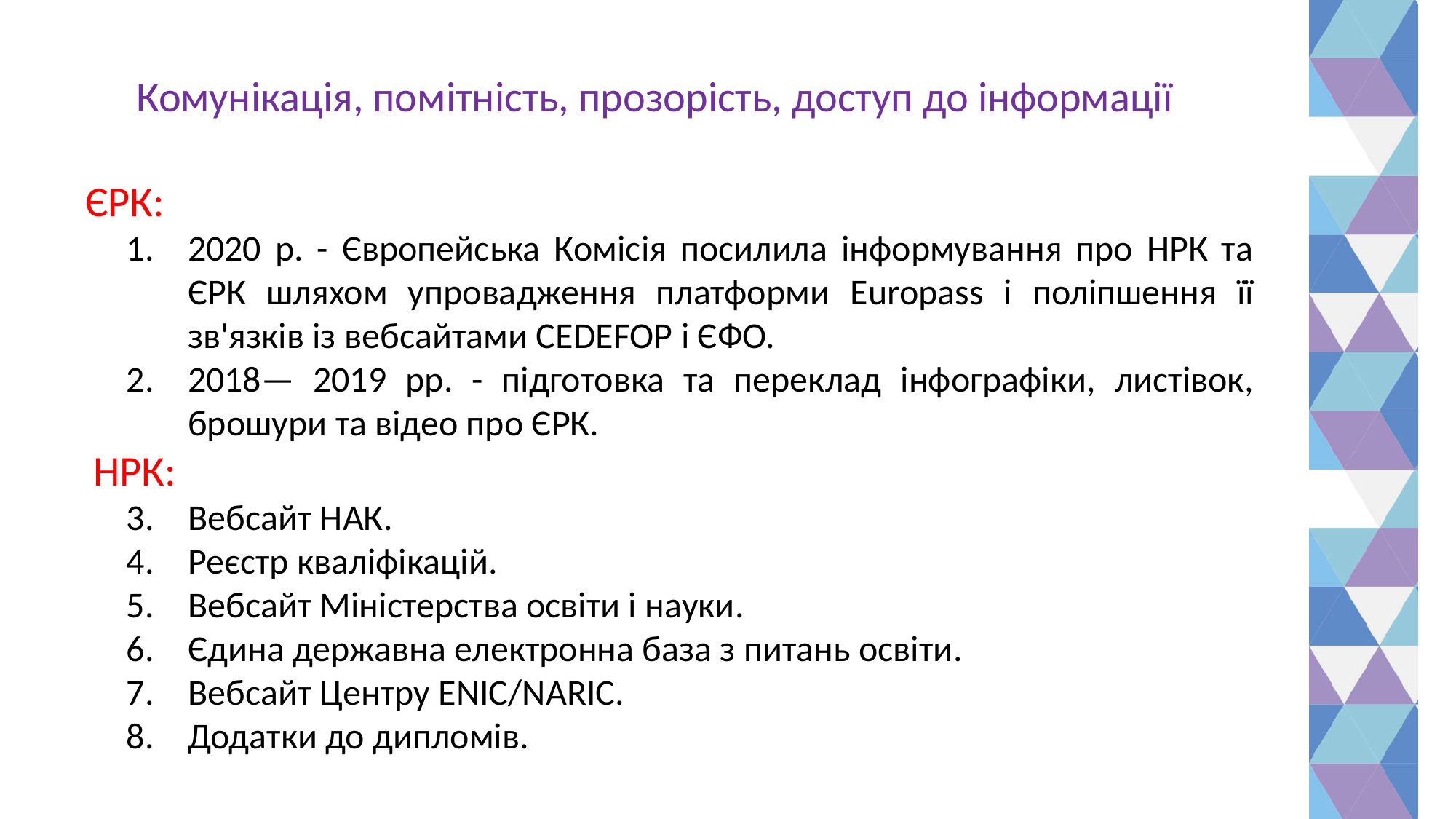

# Комунікація, помітність, прозорість, доступ до інформації
	ЄРК:
2020 р. - Європейська Комісія посилила інформування про НРК та ЄРК шляхом упровадження платформи Europass і поліпшення її зв'язків із вебсайтами CEDEFOP і ЄФО.
2018— 2019 рр. - підготовка та переклад інфографіки, листівок, брошури та відео про ЄРК.
	НРК:
Вебсайт НАК.
Реєстр кваліфікацій.
Вебсайт Міністерства освіти і науки.
Єдина державна електронна база з питань освіти.
Вебсайт Центру ENIC/NARIC.
Додатки до дипломів.